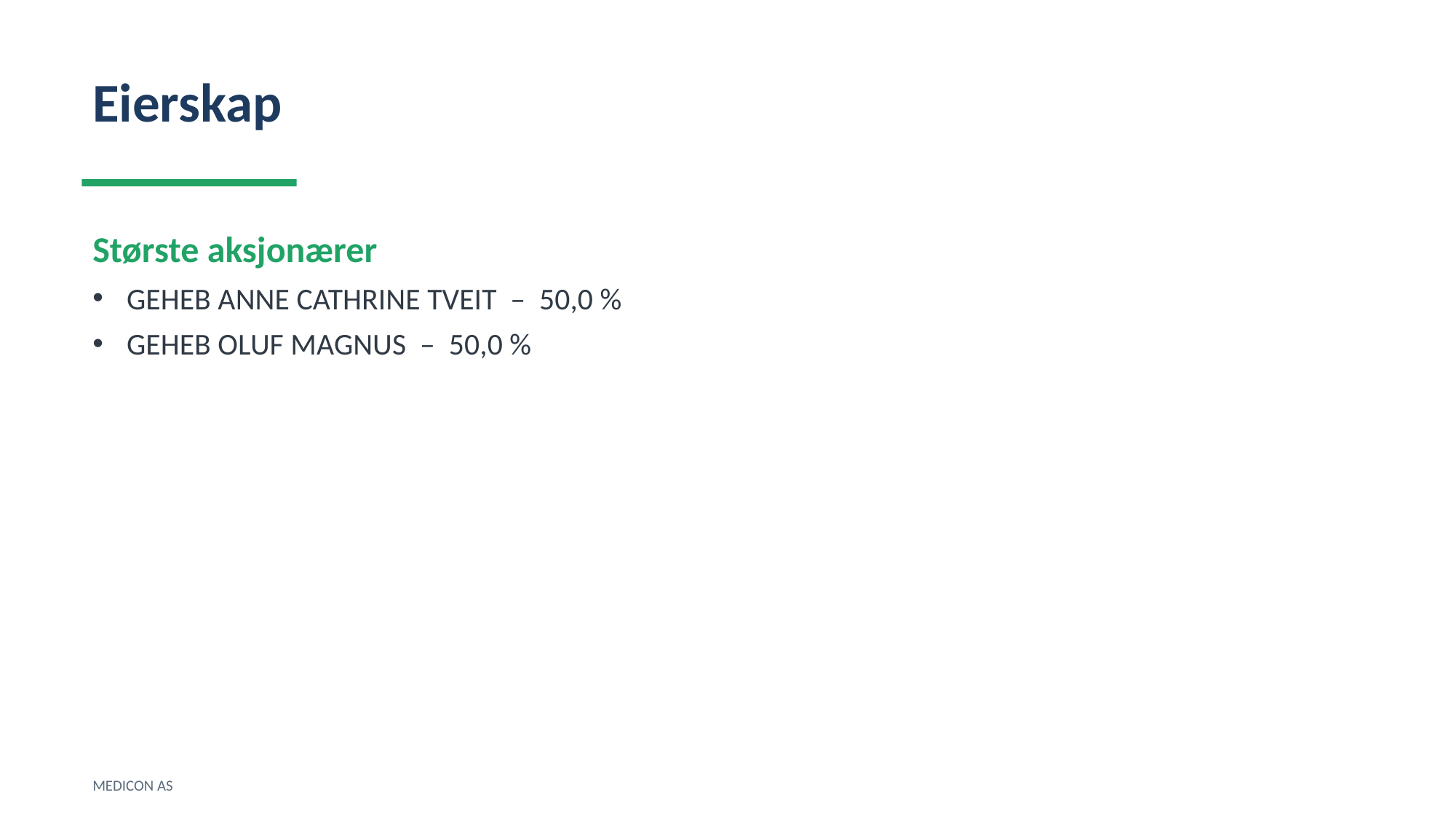

Eierskap

Største aksjonærer
GEHEB ANNE CATHRINE TVEIT  –  50,0 %
GEHEB OLUF MAGNUS  –  50,0 %
MEDICON AS